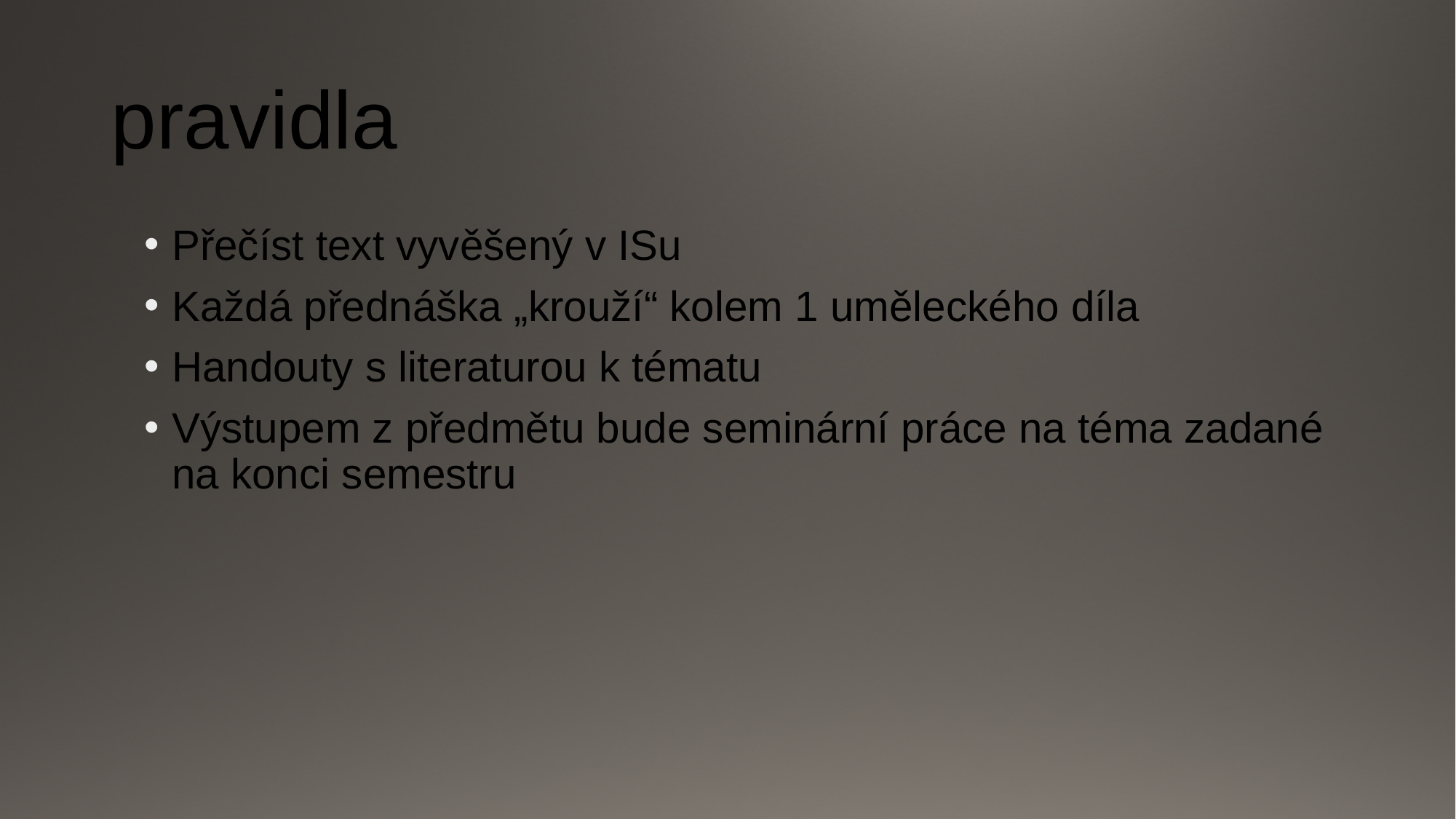

# pravidla
Přečíst text vyvěšený v ISu
Každá přednáška „krouží“ kolem 1 uměleckého díla
Handouty s literaturou k tématu
Výstupem z předmětu bude seminární práce na téma zadané na konci semestru